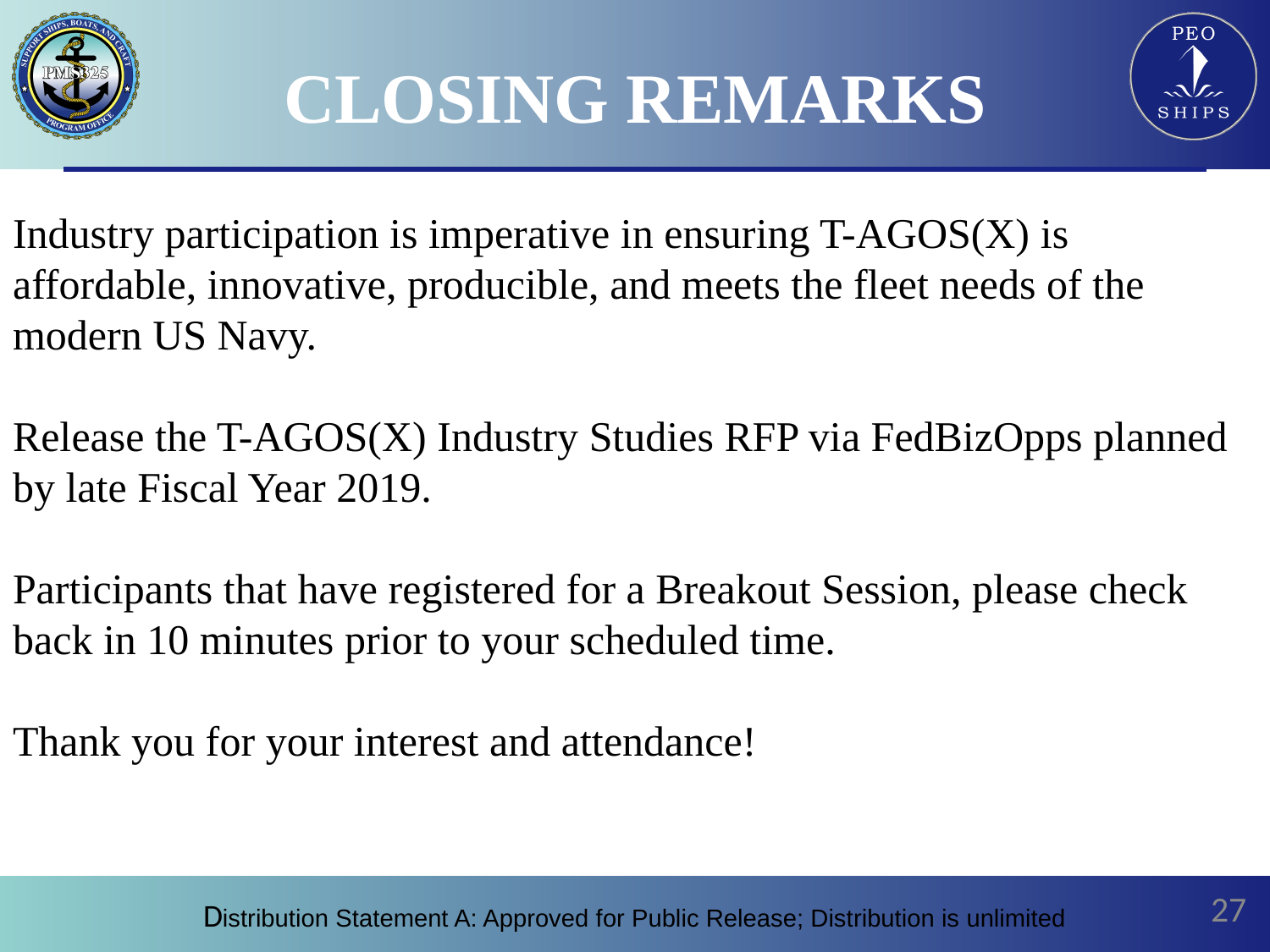

CLOSING REMARKS
Industry participation is imperative in ensuring T-AGOS(X) is affordable, innovative, producible, and meets the fleet needs of the modern US Navy.

Release the T-AGOS(X) Industry Studies RFP via FedBizOpps planned by late Fiscal Year 2019.

Participants that have registered for a Breakout Session, please check back in 10 minutes prior to your scheduled time.

Thank you for your interest and attendance!

27